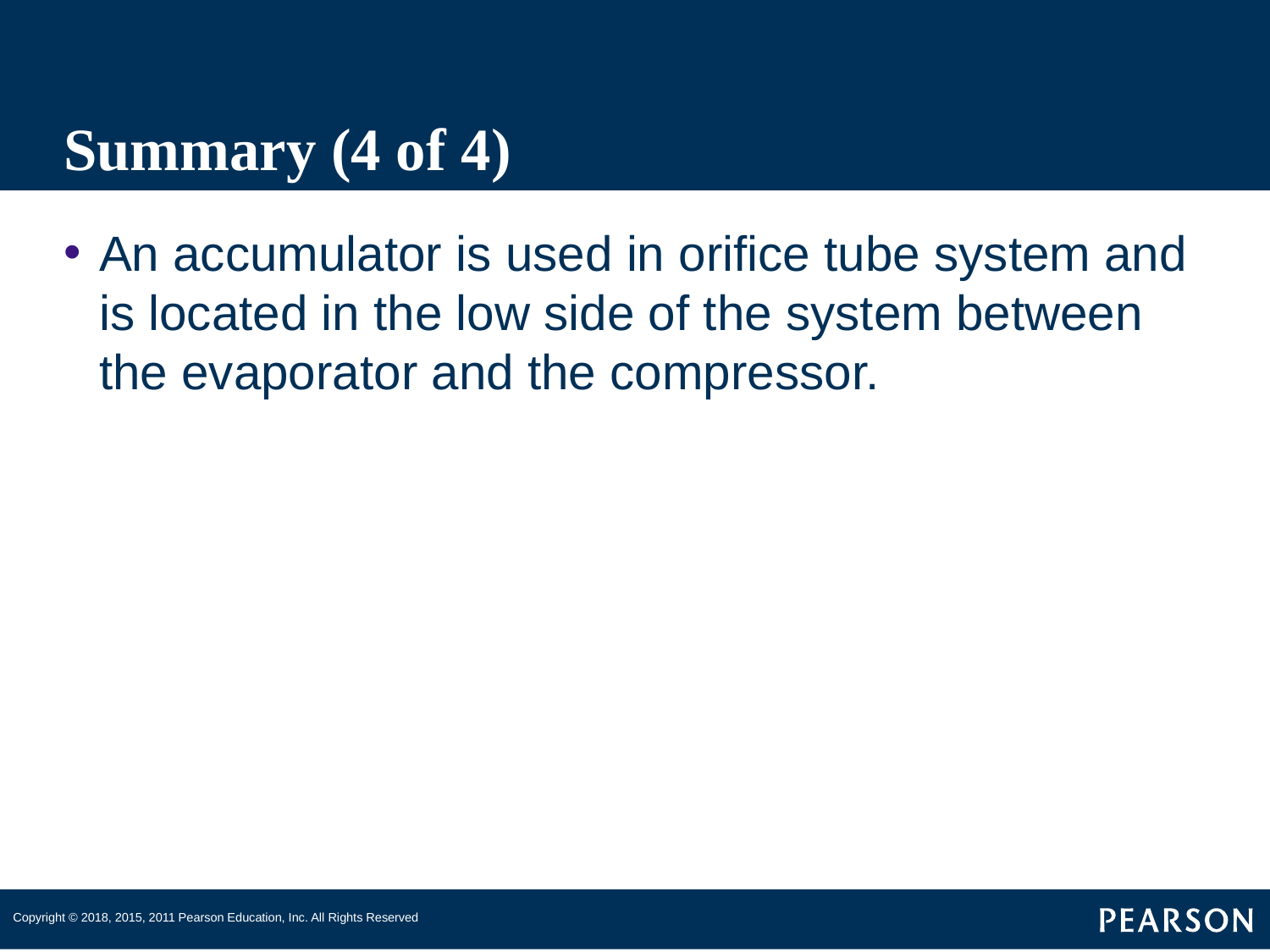

# Summary (4 of 4)
An accumulator is used in orifice tube system and is located in the low side of the system between the evaporator and the compressor.